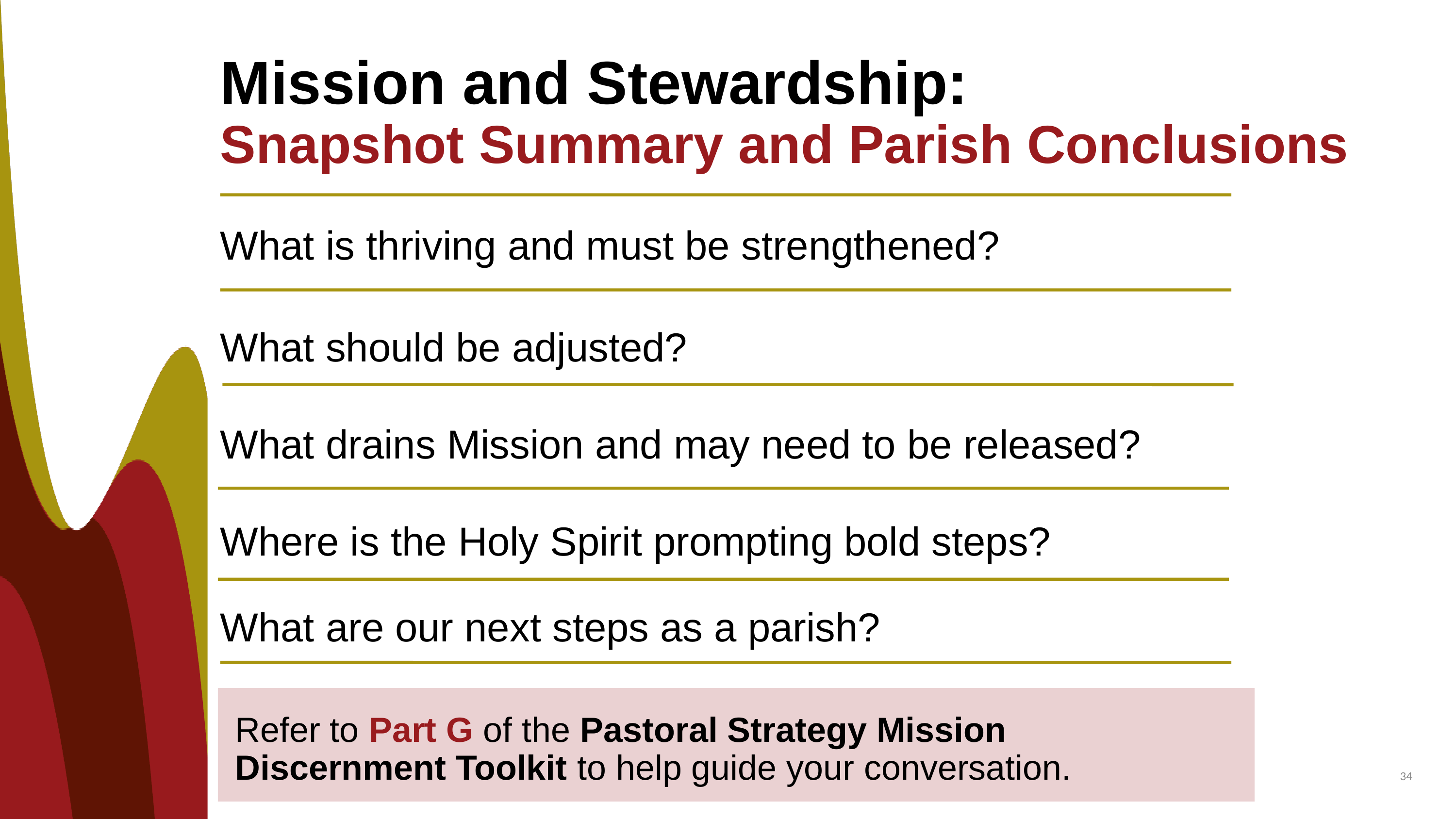

Mission and Stewardship:
Snapshot Summary and Parish Conclusions

What is thriving and must be strengthened?

What should be adjusted?

What drains Mission and may need to be released?

Where is the Holy Spirit prompting bold steps?

What are our next steps as a parish?

Refer to Part G of the Pastoral Strategy Mission Discernment Toolkit to help guide your conversation.
34